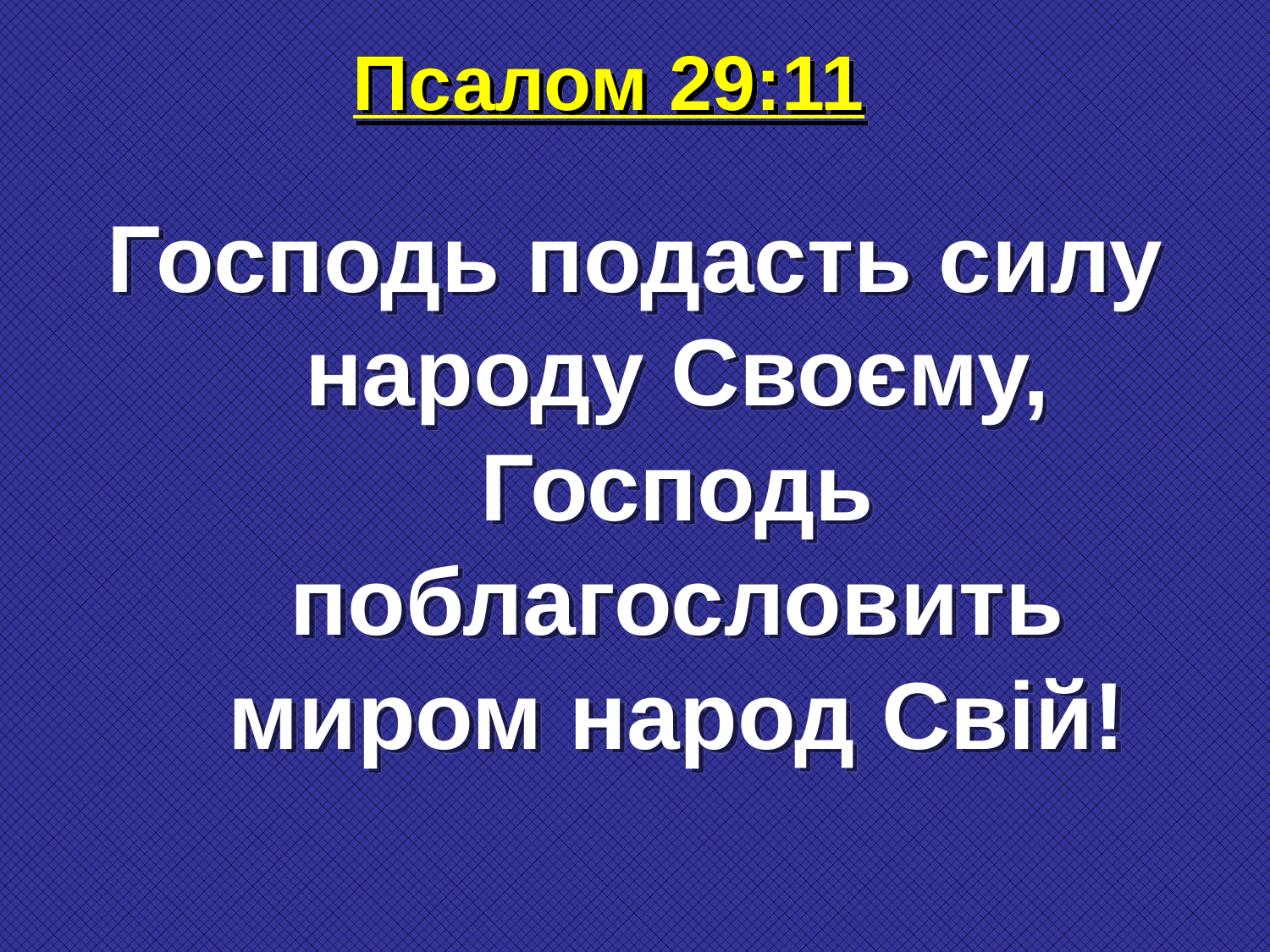

# Псалом 29:11

Господь подасть силу народу Своєму, Господь поблагословить миром народ Свій!